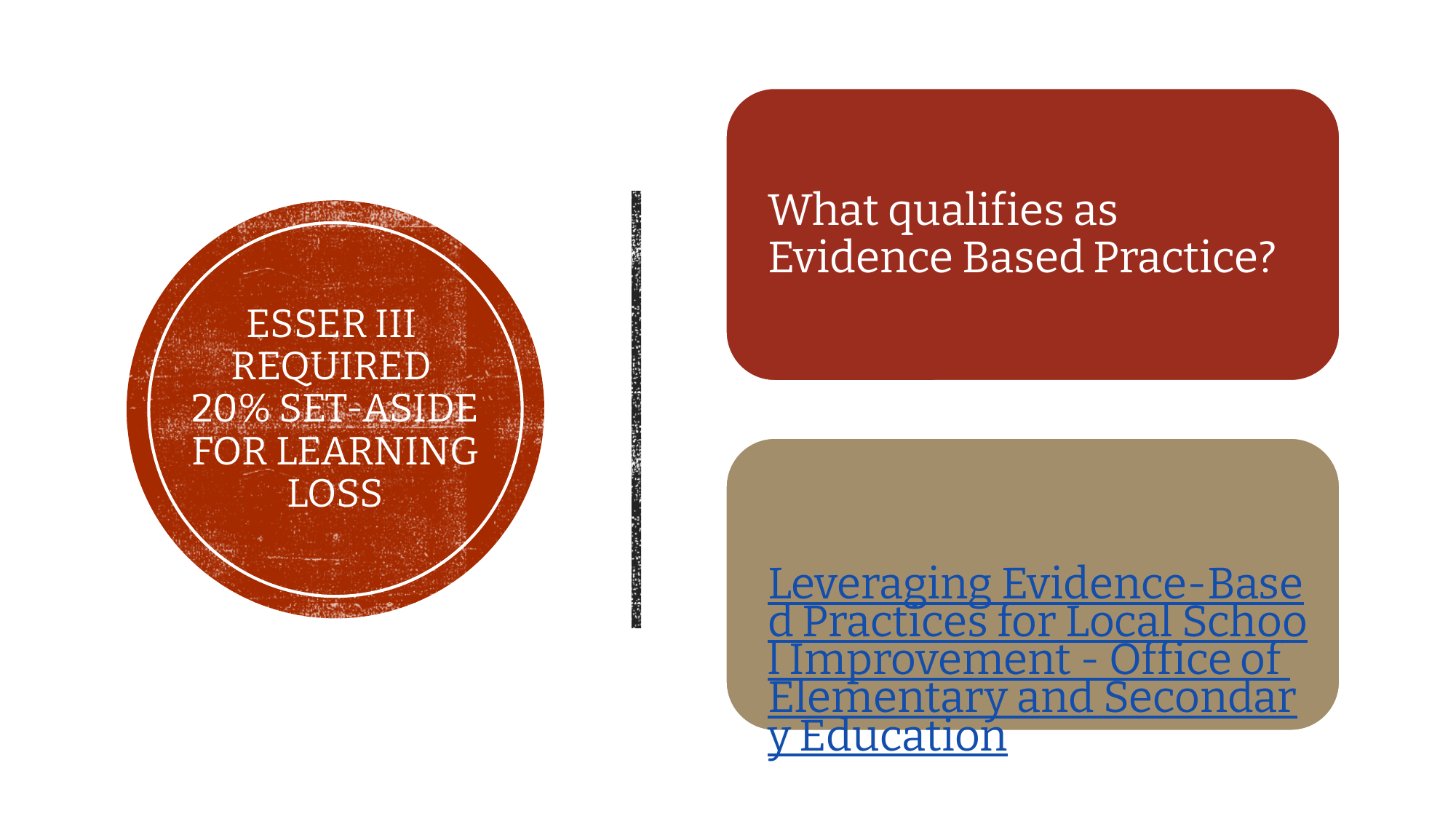

What qualifies as Evidence Based Practice?

Leveraging Evidence-Based Practices for Local School Improvement - Office of Elementary and Secondary Education

# ESSER III Required 20% Set-Aside for Learning Loss